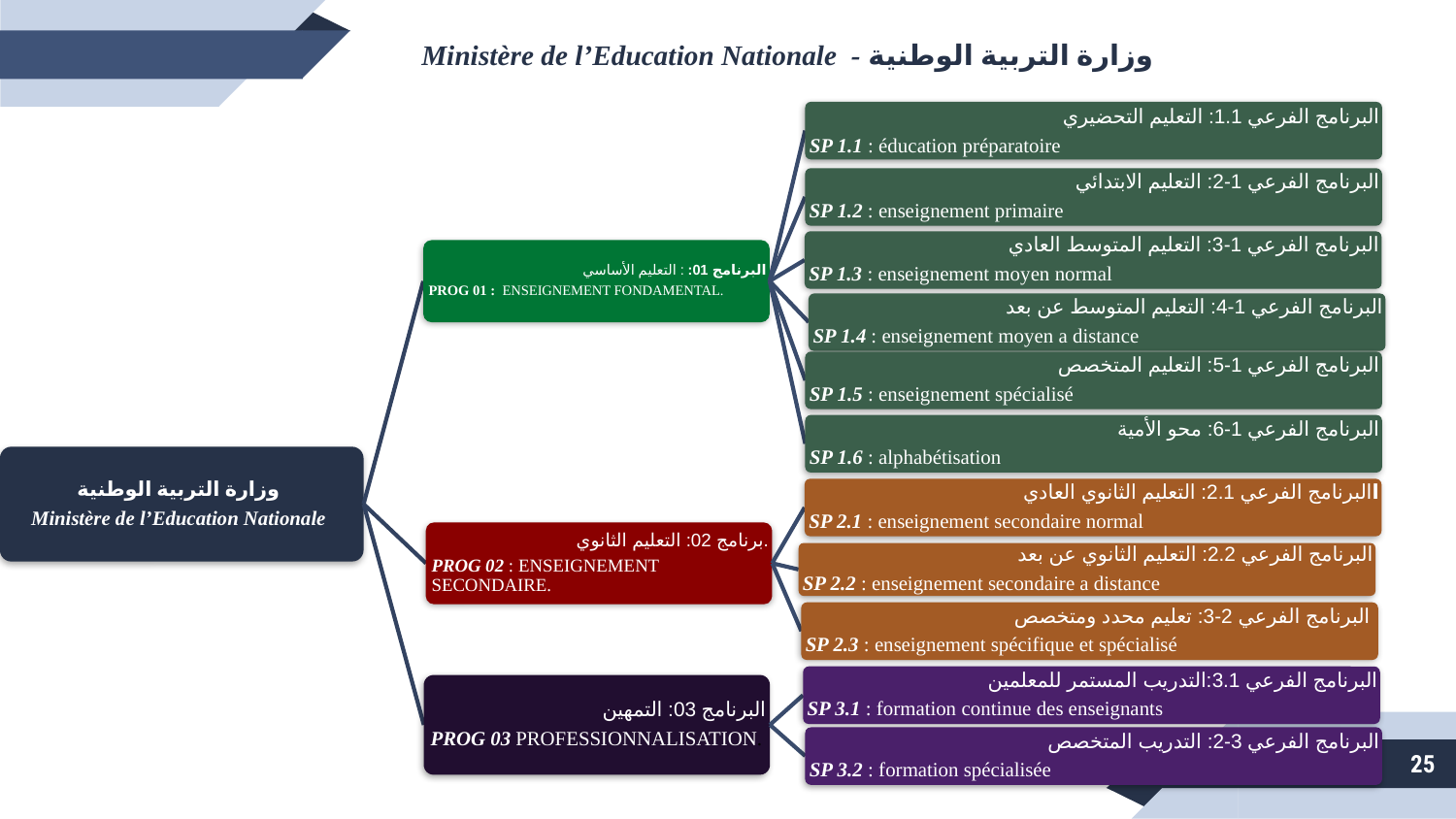

Ministère de l’Education Nationale  - وزارة التربية الوطنية
وزارة التربية الوطنية
Ministère de l’Education Nationale

البرنامج 01: : التعليم الأساسي
PROG 01 :  ENSEIGNEMENT FONDAMENTAL.

البرنامج الفرعي 1.1: التعليم التحضيري
SP 1.1 : éducation préparatoire

البرنامج الفرعي 1-2: التعليم الابتدائي
SP 1.2 : enseignement primaire

البرنامج الفرعي 1-3: التعليم المتوسط ​​العادي
SP 1.3 : enseignement moyen normal

البرنامج الفرعي 1-4: التعليم المتوسط ​​عن بعد
SP 1.4 : enseignement moyen a distance

البرنامج الفرعي 1-5: التعليم المتخصص
SP 1.5 : enseignement spécialisé

البرنامج الفرعي 1-6: محو الأمية
SP 1.6 : alphabétisation

برنامج 02: التعليم الثانوي.
PROG 02 : ENSEIGNEMENT SECONDAIRE.

االبرنامج الفرعي 1.2: التعليم الثانوي العادي
SP 2.1 : enseignement secondaire normal

البرنامج الفرعي 2.2: التعليم الثانوي عن بعد
SP 2.2 : enseignement secondaire a distance

البرنامج الفرعي 2-3: تعليم محدد ومتخصص
SP 2.3 : enseignement spécifique et spécialisé

البرنامج 03: التمهين
PROG 03 PROFESSIONNALISATION.

البرنامج الفرعي 1.3:التدريب المستمر للمعلمين
SP 3.1 : formation continue des enseignants

البرنامج الفرعي 3-2: التدريب المتخصص
SP 3.2 : formation spécialisée
25